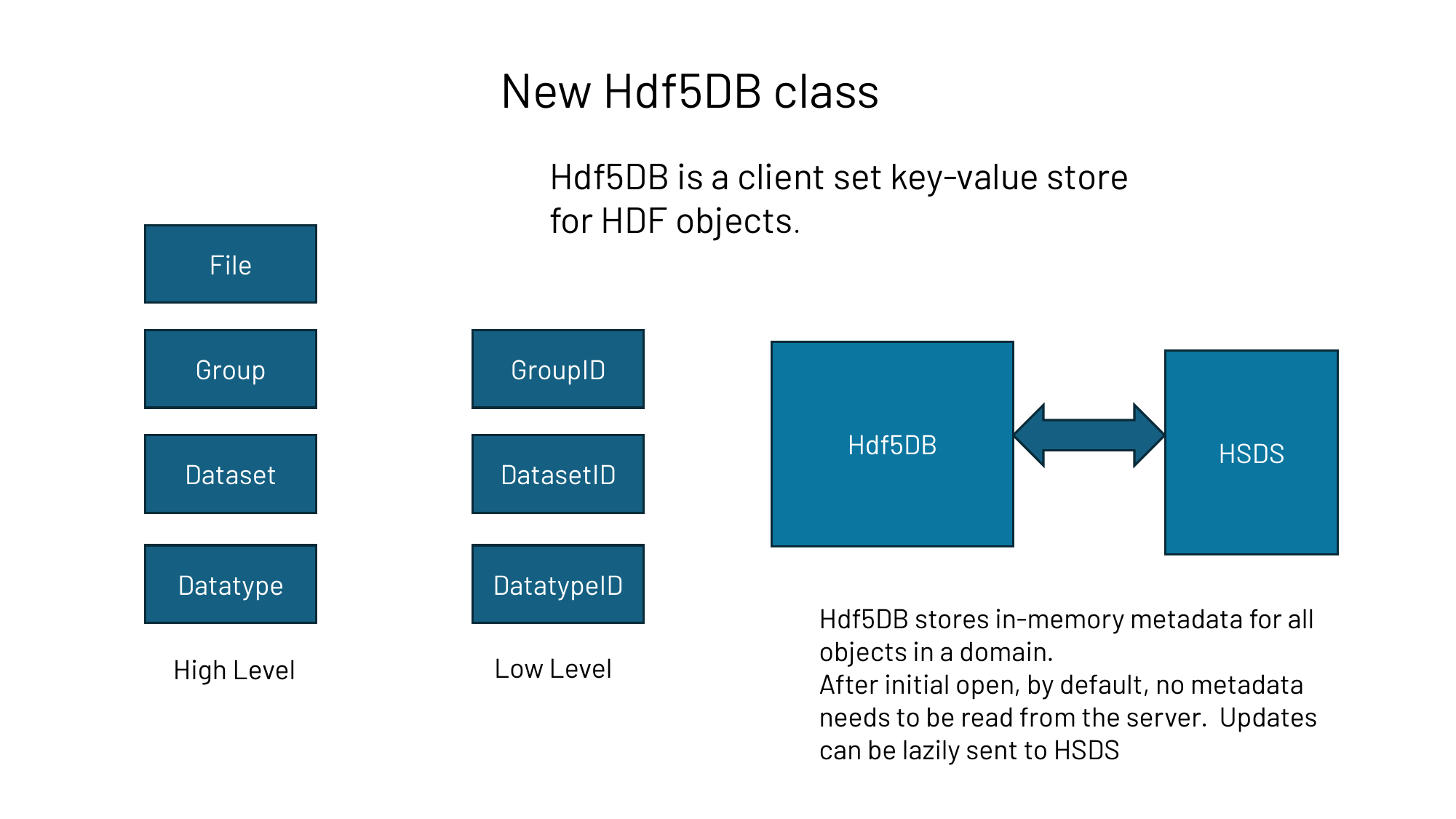

New Hdf5DB class
Hdf5DB is a client set key-value store for HDF objects.
File
GroupID
Group
Hdf5DB
HSDS

DatasetID
Dataset
Datatype
DatatypeID
Hdf5DB stores in-memory metadata for all objects in a domain.
After initial open, by default, no metadata needs to be read from the server.  Updates can be lazily sent to HSDS
Low Level
High Level